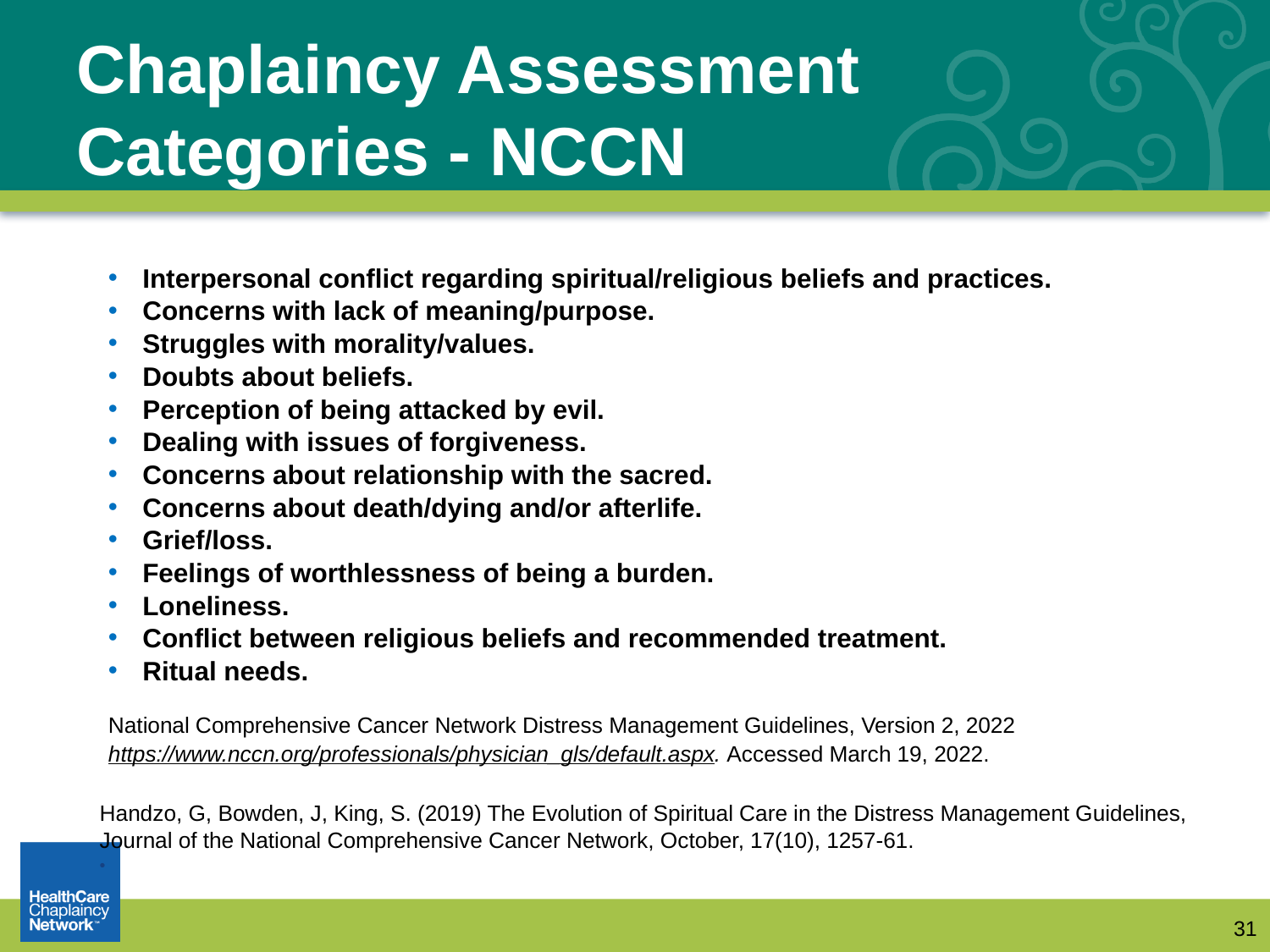

# Chaplaincy Assessment Categories - NCCN

Interpersonal conflict regarding spiritual/religious beliefs and practices.
Concerns with lack of meaning/purpose.
Struggles with morality/values.
Doubts about beliefs.
Perception of being attacked by evil.
Dealing with issues of forgiveness.
Concerns about relationship with the sacred.
Concerns about death/dying and/or afterlife.
Grief/loss.
Feelings of worthlessness of being a burden.
Loneliness.
Conflict between religious beliefs and recommended treatment.
Ritual needs.

National Comprehensive Cancer Network Distress Management Guidelines, Version 2, 2022
https://www.nccn.org/professionals/physician_gls/default.aspx. Accessed March 19, 2022.

Handzo, G, Bowden, J, King, S. (2019) The Evolution of Spiritual Care in the Distress Management Guidelines, Journal of the National Comprehensive Cancer Network, October, 17(10), 1257-61.